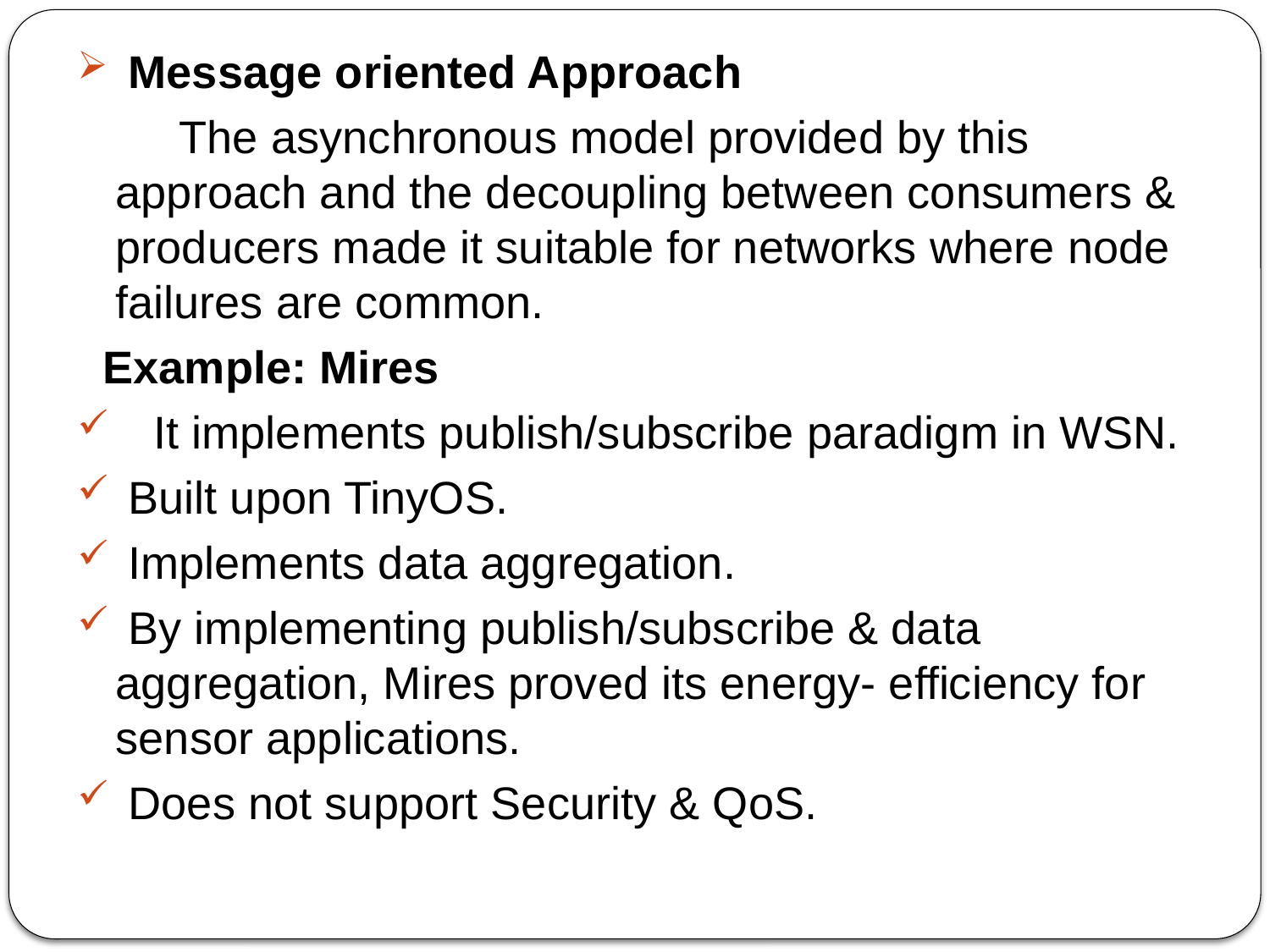

Message oriented Approach
        The asynchronous model provided by this approach and the decoupling between consumers & producers made it suitable for networks where node failures are common.
  Example: Mires
   It implements publish/subscribe paradigm in WSN.
 Built upon TinyOS.
 Implements data aggregation.
 By implementing publish/subscribe & data aggregation, Mires proved its energy- efficiency for sensor applications.
 Does not support Security & QoS.